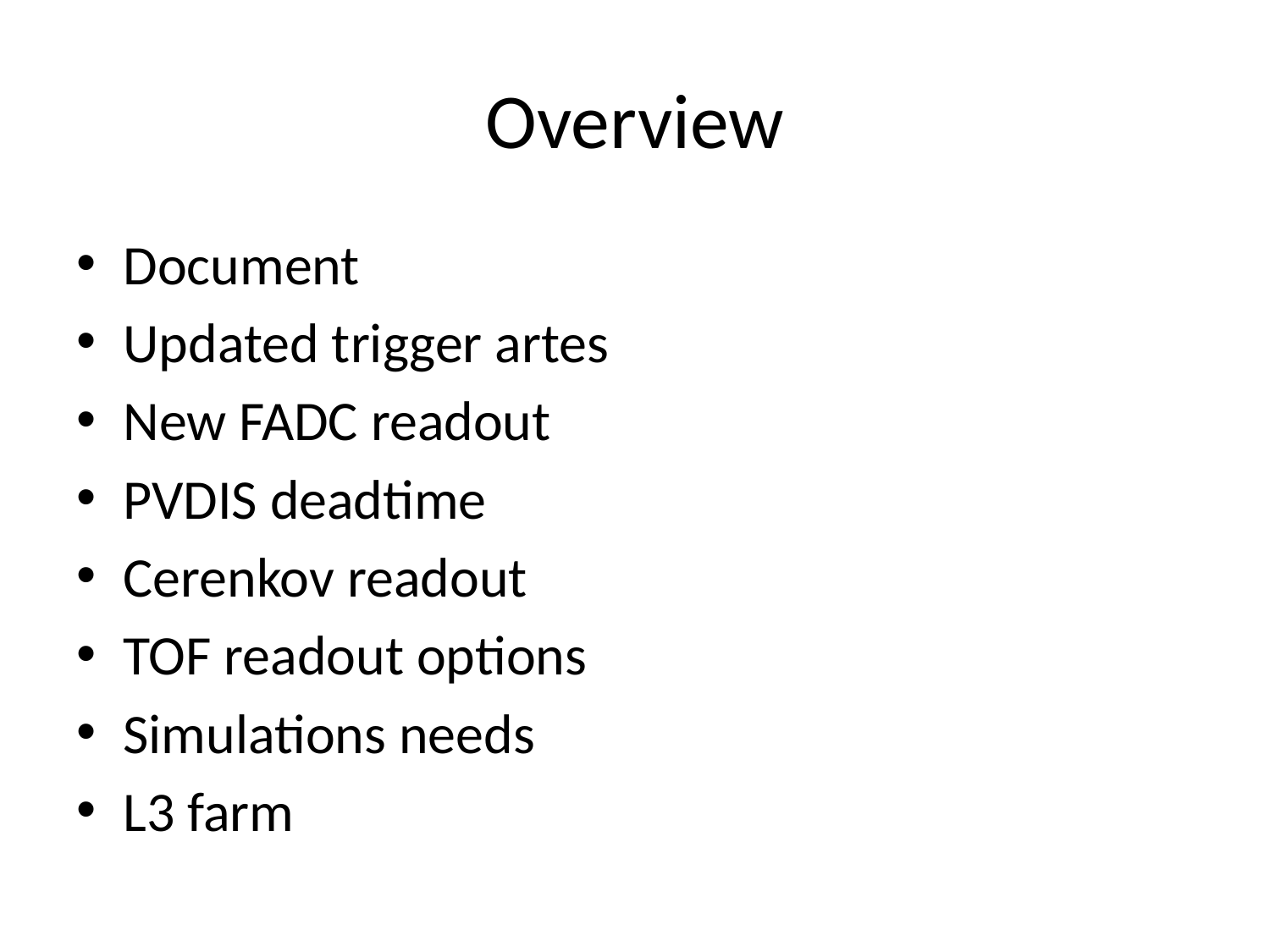

# Overview
Document
Updated trigger artes
New FADC readout
PVDIS deadtime
Cerenkov readout
TOF readout options
Simulations needs
L3 farm